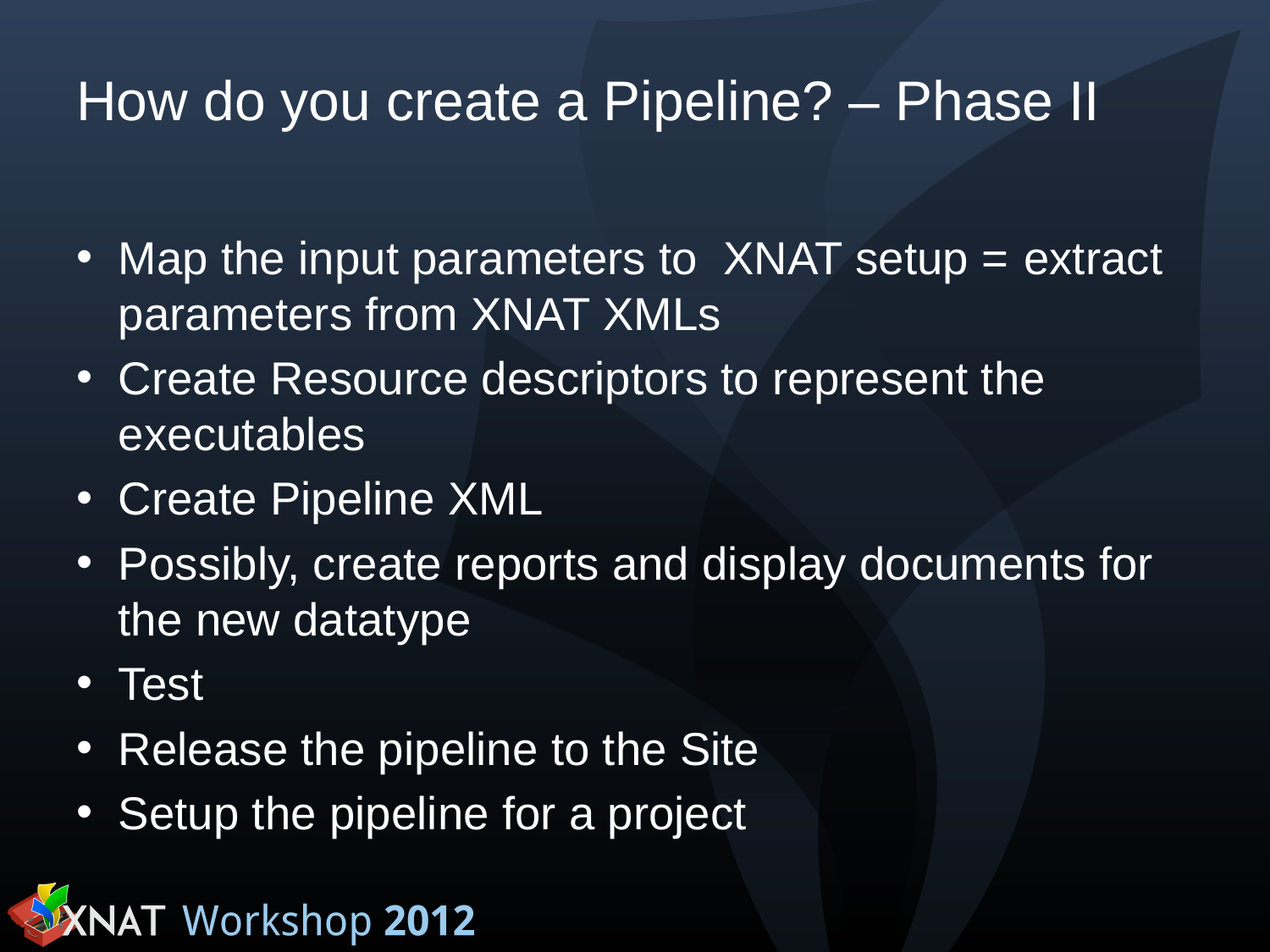

# How do you create a Pipeline? – Phase II
Map the input parameters to  XNAT setup = extract parameters from XNAT XMLs
Create Resource descriptors to represent the executables
Create Pipeline XML
Possibly, create reports and display documents for the new datatype
Test
Release the pipeline to the Site
Setup the pipeline for a project